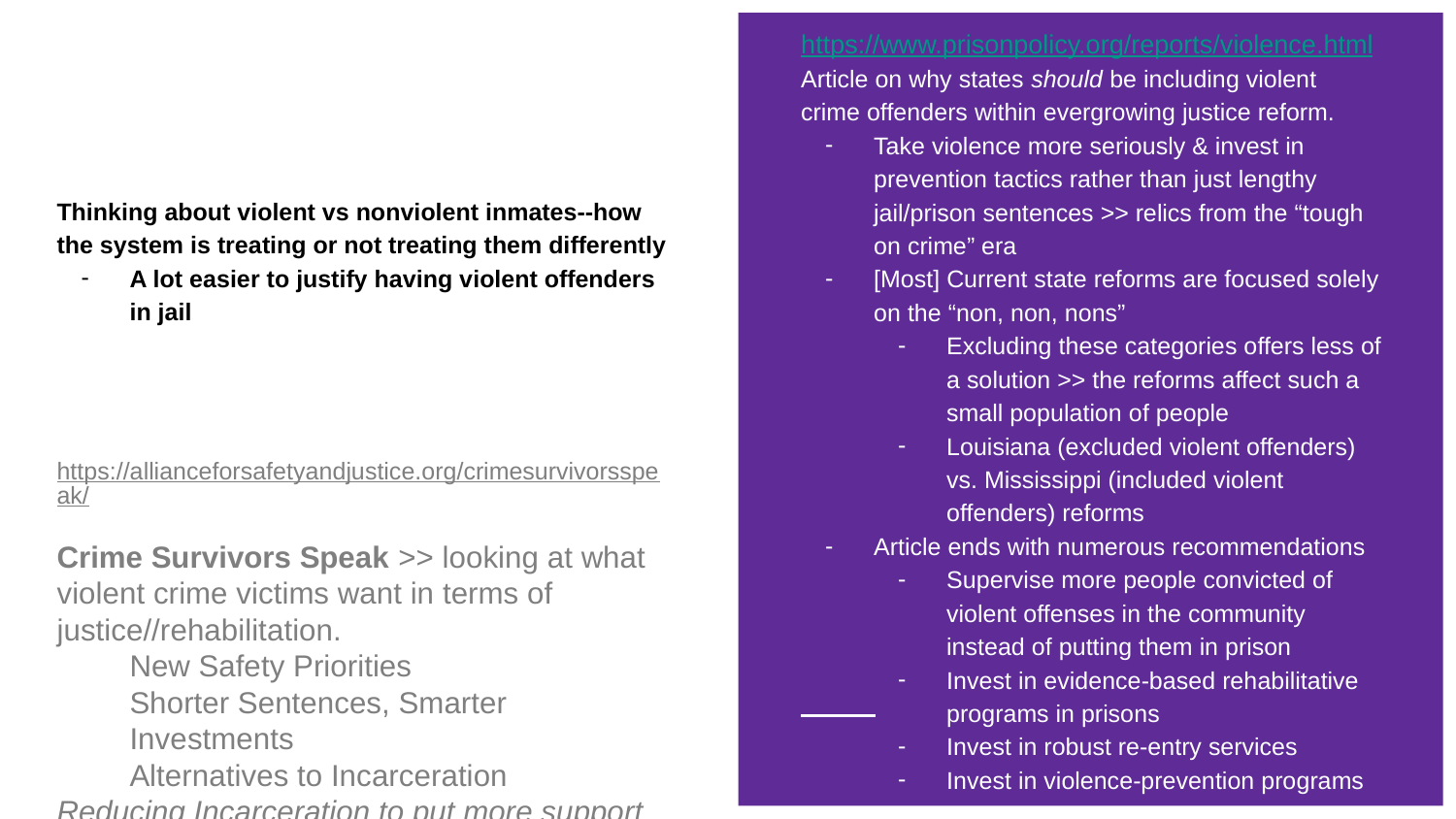

https://www.prisonpolicy.org/reports/violence.html
Article on why states should be including violent crime offenders within evergrowing justice reform.
Take violence more seriously & invest in prevention tactics rather than just lengthy jail/prison sentences >> relics from the “tough on crime” era
[Most] Current state reforms are focused solely on the “non, non, nons”
Excluding these categories offers less of a solution >> the reforms affect such a small population of people
Louisiana (excluded violent offenders) vs. Mississippi (included violent offenders) reforms
Article ends with numerous recommendations
Supervise more people convicted of violent offenses in the community instead of putting them in prison
Invest in evidence-based rehabilitative programs in prisons
Invest in robust re-entry services
Invest in violence-prevention programs
# Thinking about violent vs nonviolent inmates--how the system is treating or not treating them differently
A lot easier to justify having violent offenders in jail

https://allianceforsafetyandjustice.org/crimesurvivorsspeak/
Crime Survivors Speak >> looking at what violent crime victims want in terms of justice//rehabilitation.
New Safety Priorities
Shorter Sentences, Smarter Investments
Alternatives to Incarceration
Reducing Incarceration to put more support in Rehabilitation & Prevention